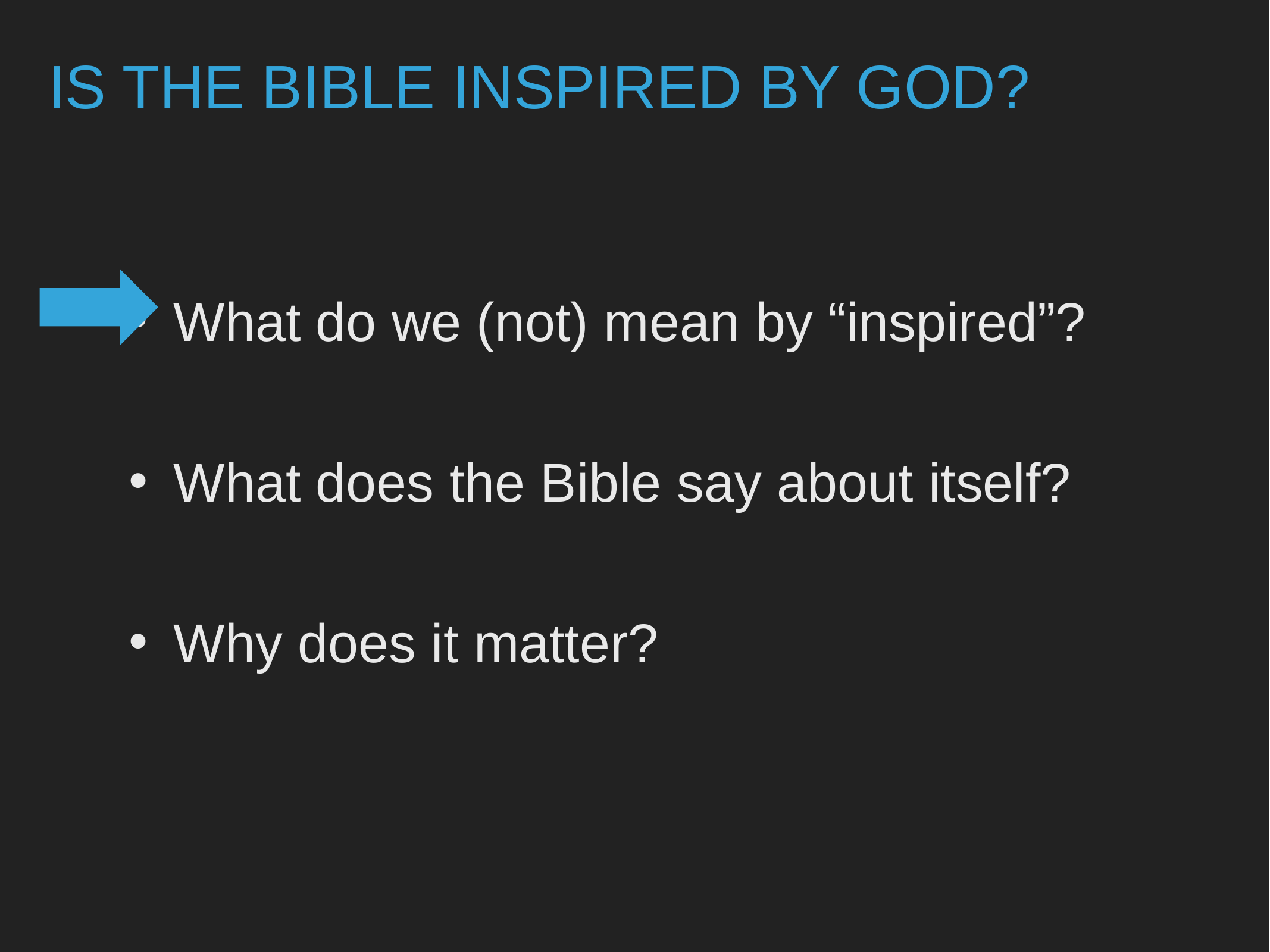

Is the Bible Inspired by God?
What do we (not) mean by “inspired”?
What does the Bible say about itself?
Why does it matter?